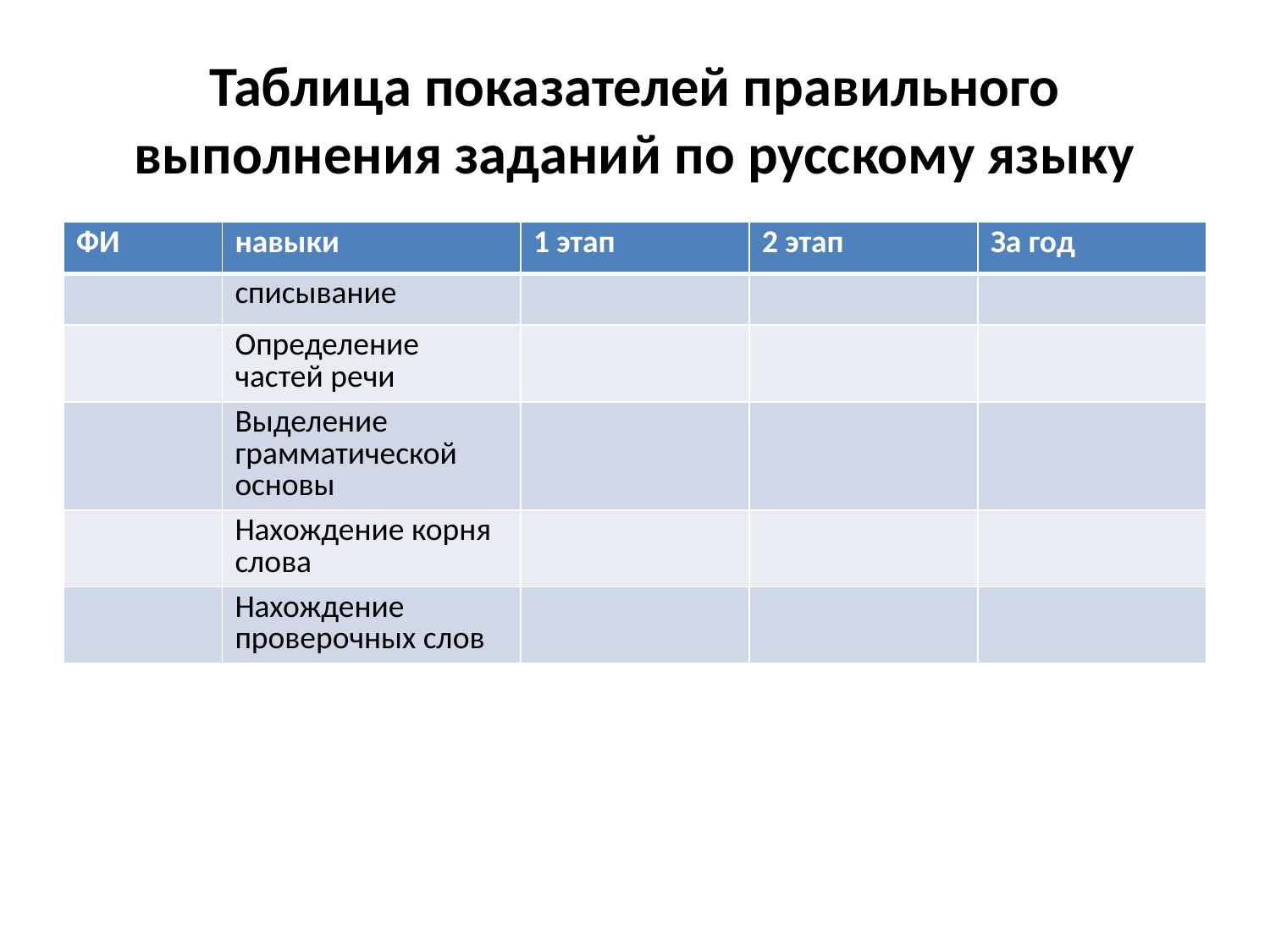

# Таблица показателей правильного выполнения заданий по русскому языку
| ФИ | навыки | 1 этап | 2 этап | За год |
| --- | --- | --- | --- | --- |
|  | списывание |  |  |  |
|  | Определение частей речи |  |  |  |
|  | Выделение грамматической основы |  |  |  |
|  | Нахождение корня слова |  |  |  |
|  | Нахождение проверочных слов |  |  |  |